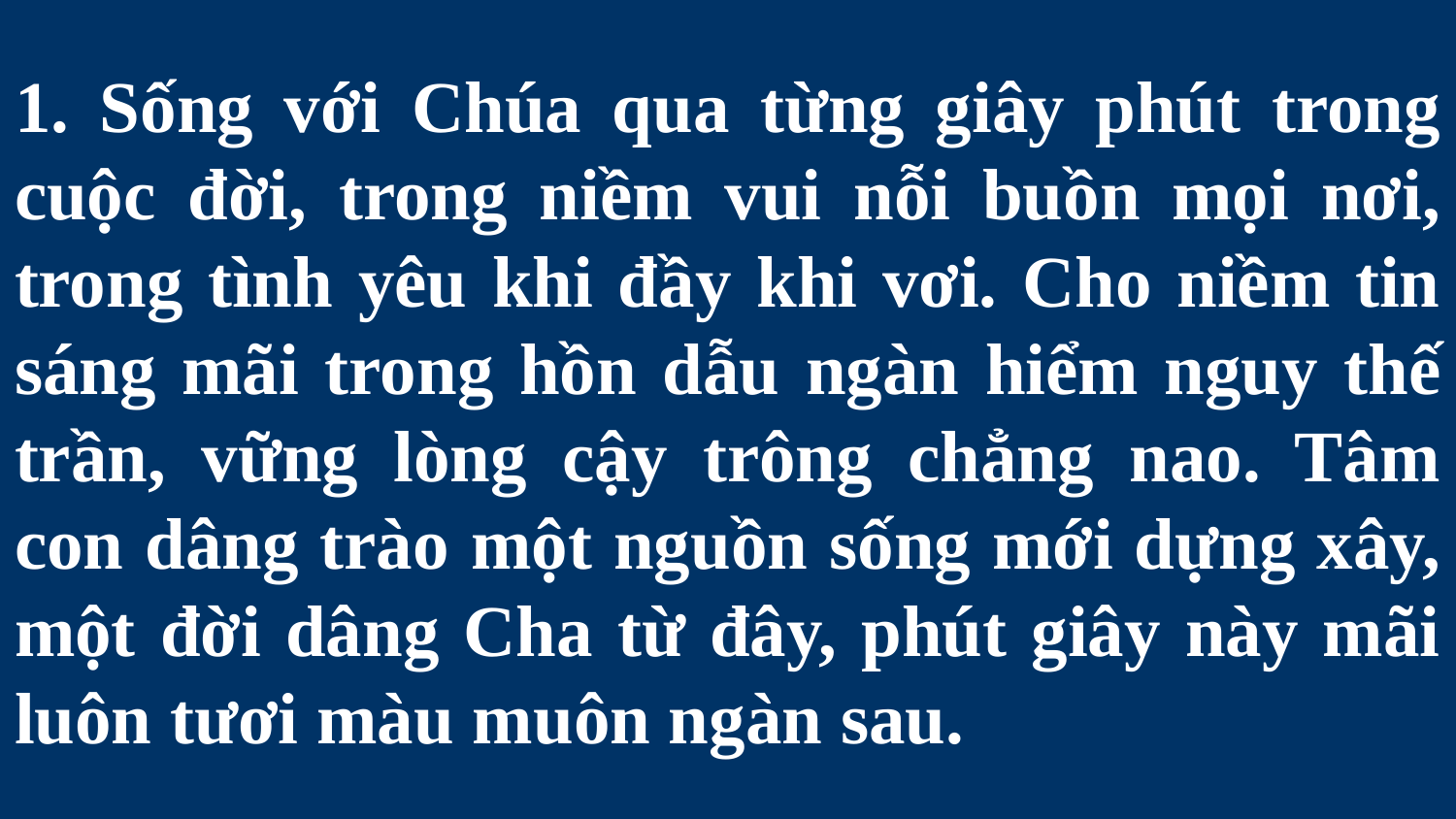

# 1. Sống với Chúa qua từng giây phút trong cuộc đời, trong niềm vui nỗi buồn mọi nơi, trong tình yêu khi đầy khi vơi. Cho niềm tin sáng mãi trong hồn dẫu ngàn hiểm nguy thế trần, vững lòng cậy trông chẳng nao. Tâm con dâng trào một nguồn sống mới dựng xây, một đời dâng Cha từ đây, phút giây này mãi luôn tươi màu muôn ngàn sau.